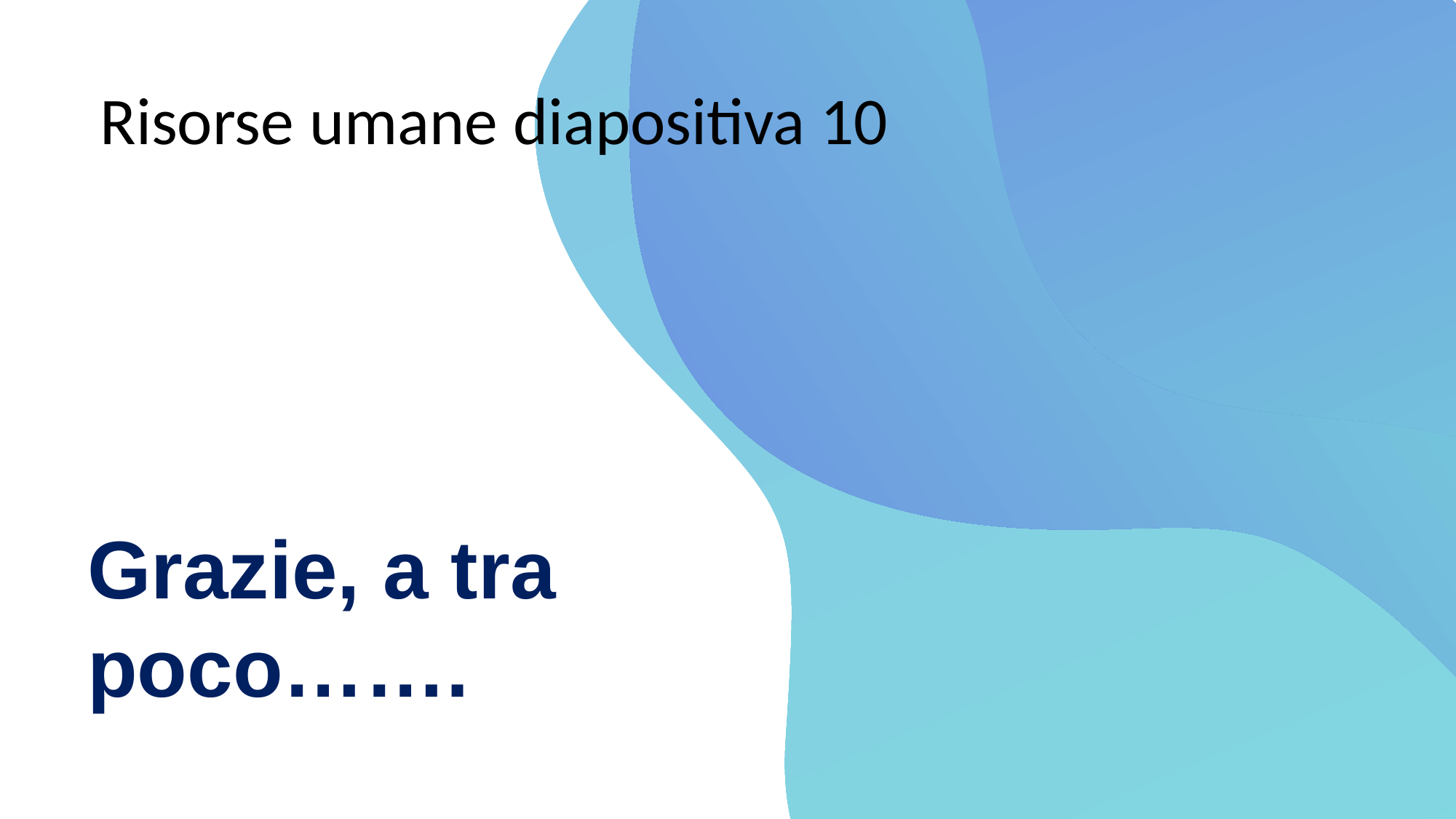

# Risorse umane diapositiva 10
Grazie, a tra poco…….